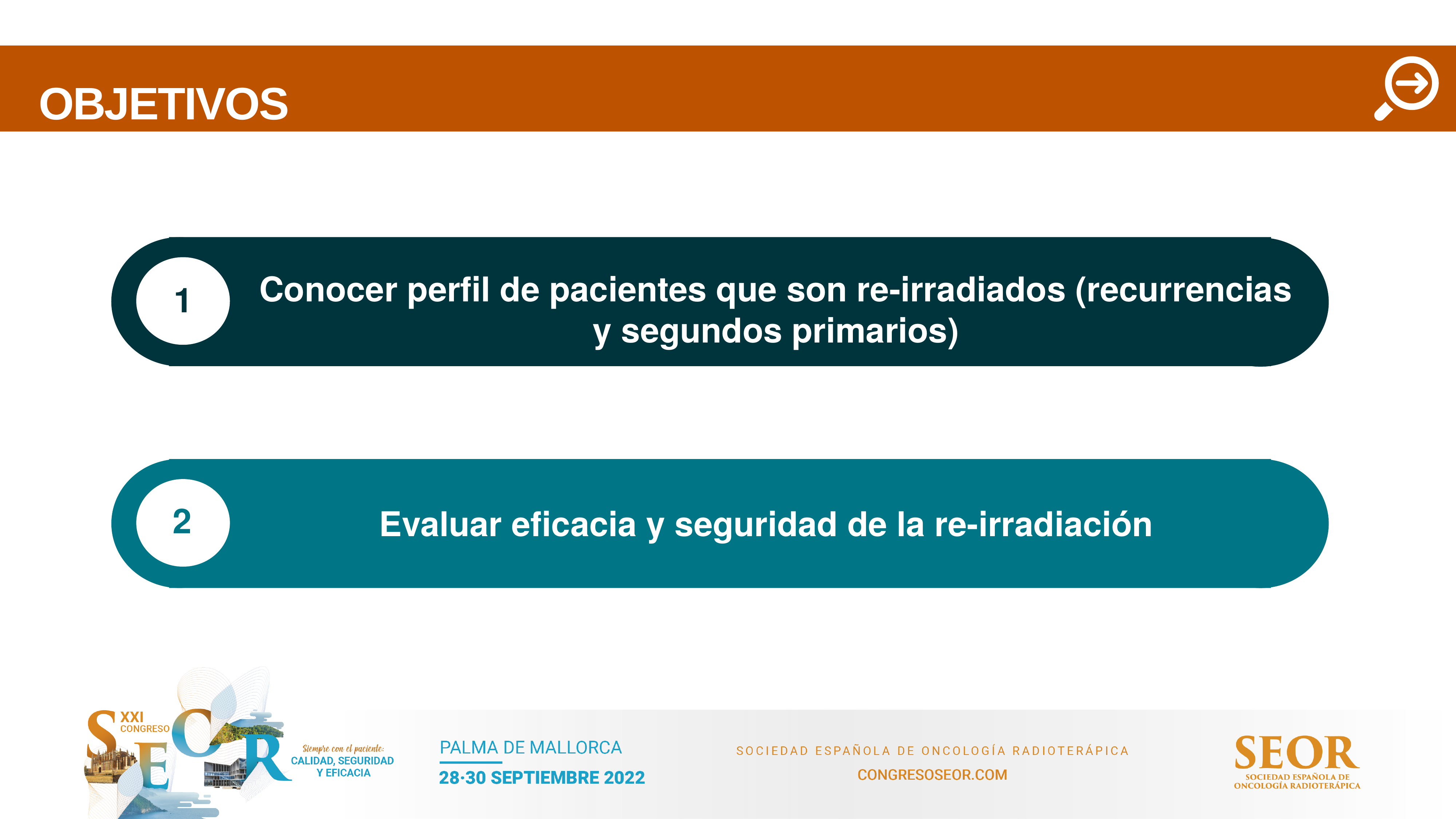

# OBJETIVOS

Conocer perfil de pacientes que son re-irradiados (recurrencias y segundos primarios)
1

2
Evaluar eficacia y seguridad de la re-irradiación